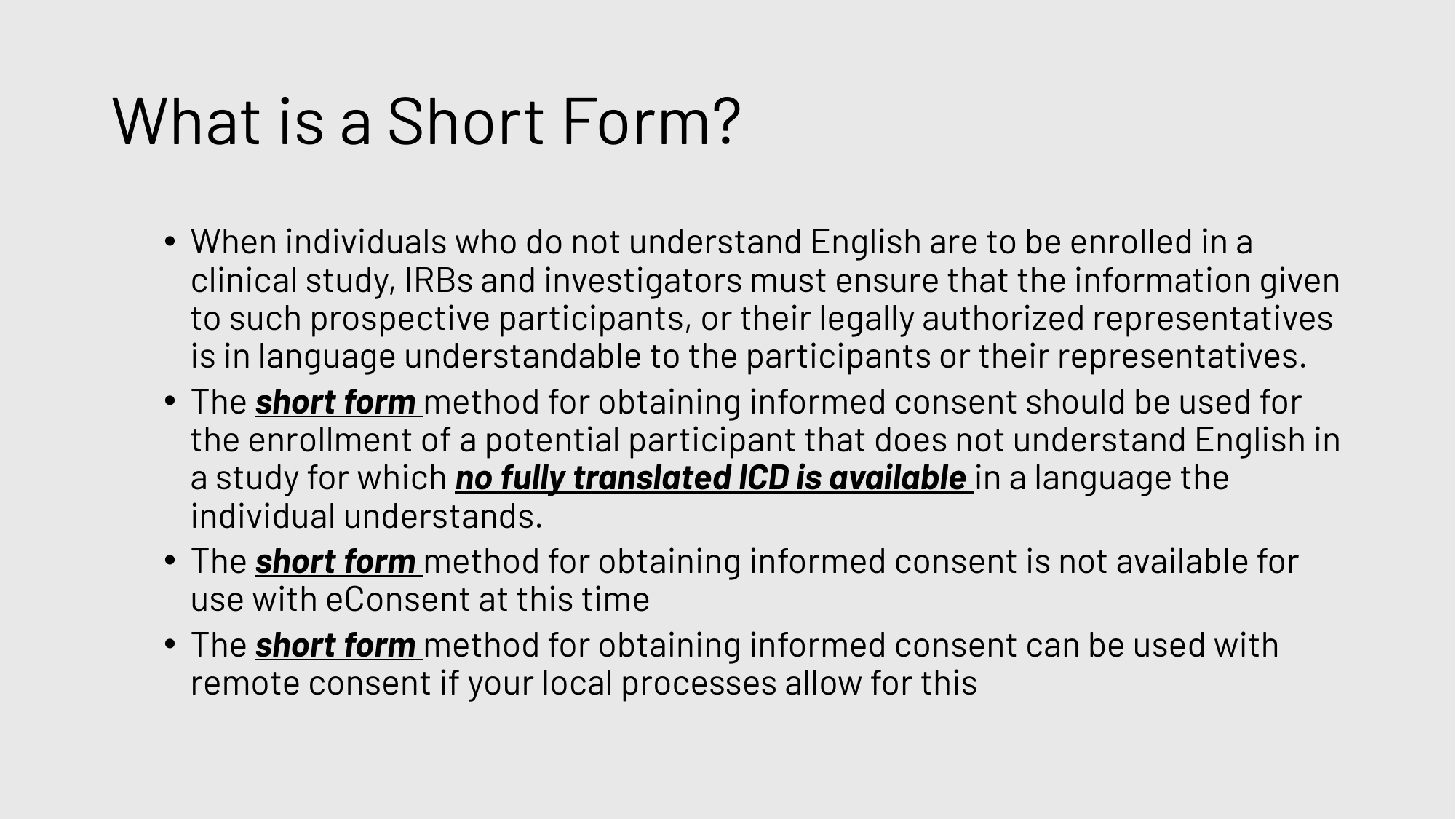

# What is a Short Form?
When individuals who do not understand English are to be enrolled in a clinical study, IRBs and investigators must ensure that the information given to such prospective participants, or their legally authorized representatives is in language understandable to the participants or their representatives.
The short form method for obtaining informed consent should be used for the enrollment of a potential participant that does not understand English in a study for which no fully translated ICD is available in a language the individual understands.
The short form method for obtaining informed consent is not available for use with eConsent at this time
The short form method for obtaining informed consent can be used with remote consent if your local processes allow for this